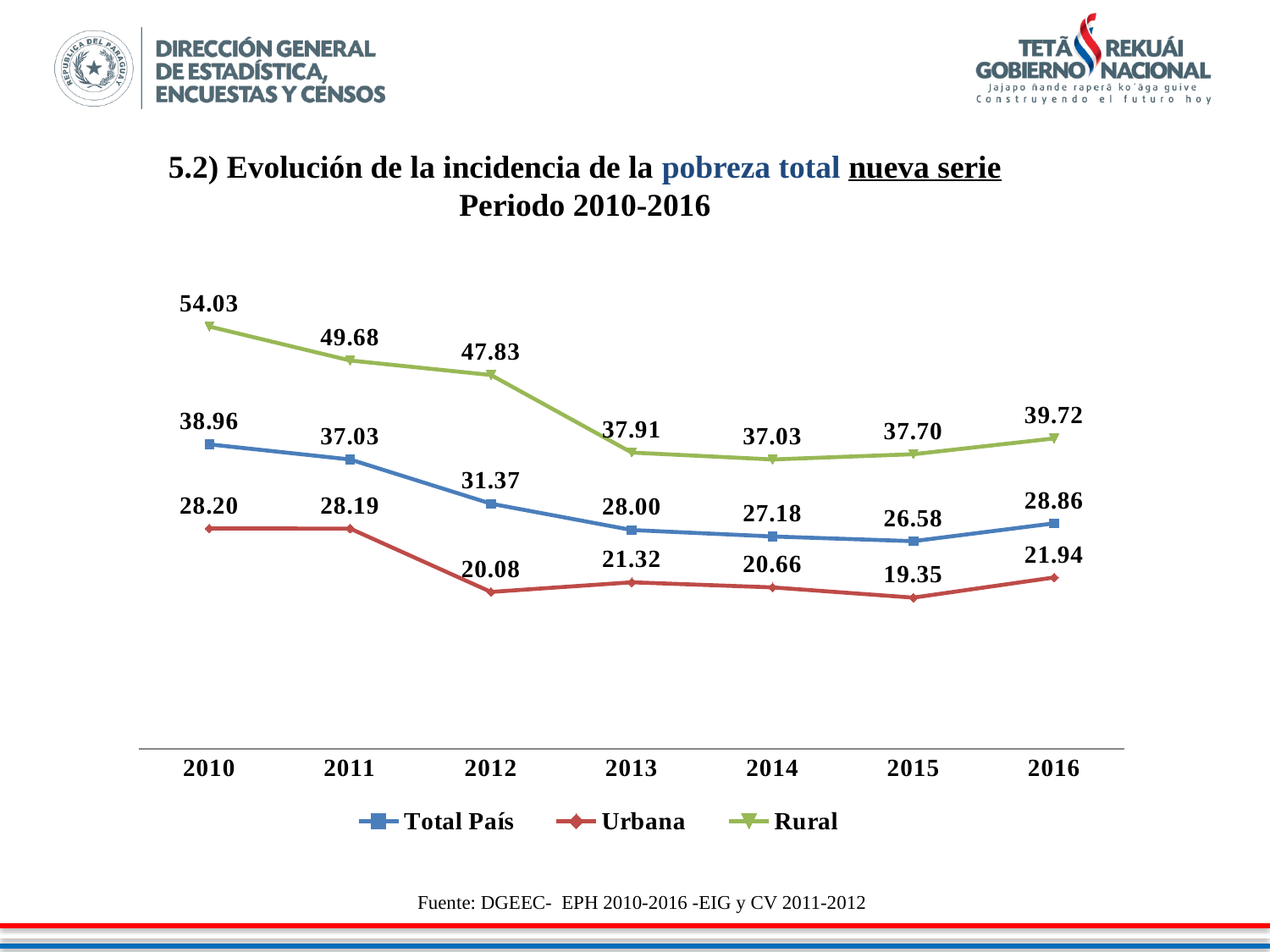

5.2) Evolución de la incidencia de la pobreza total nueva serie
Periodo 2010-2016

### Chart

| Category | Total País | Urbana | Rural |
|---|---|---|---|
| 2010 | 38.96 | 28.2 | 54.03 |
| 2011 | 37.03 | 28.19 | 49.68 |
| 2012 | 31.37 | 20.08 | 47.83 |
| 2013 | 28.0 | 21.32 | 37.91 |
| 2014 | 27.18 | 20.66 | 37.03 |
| 2015 | 26.58 | 19.35 | 37.7 |
| 2016 | 28.86 | 21.94 | 39.72 |
Fuente: DGEEC-  EPH 2010-2016 -EIG y CV 2011-2012